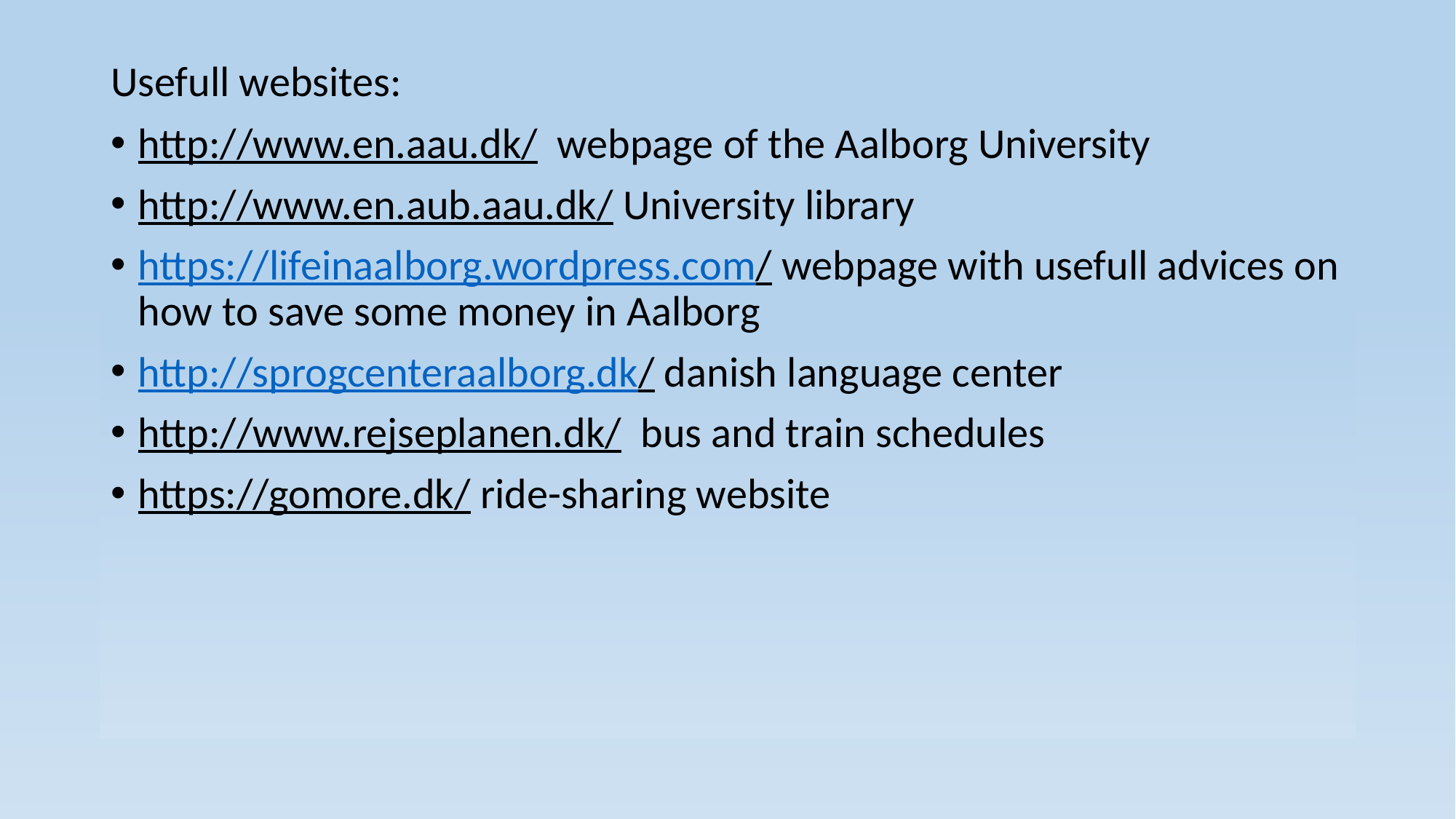

# Usefull websites:
http://www.en.aau.dk/  webpage of the Aalborg University
http://www.en.aub.aau.dk/ University library
https://lifeinaalborg.wordpress.com/ webpage with usefull advices on how to save some money in Aalborg
http://sprogcenteraalborg.dk/ danish language center
http://www.rejseplanen.dk/  bus and train schedules
https://gomore.dk/ ride-sharing website